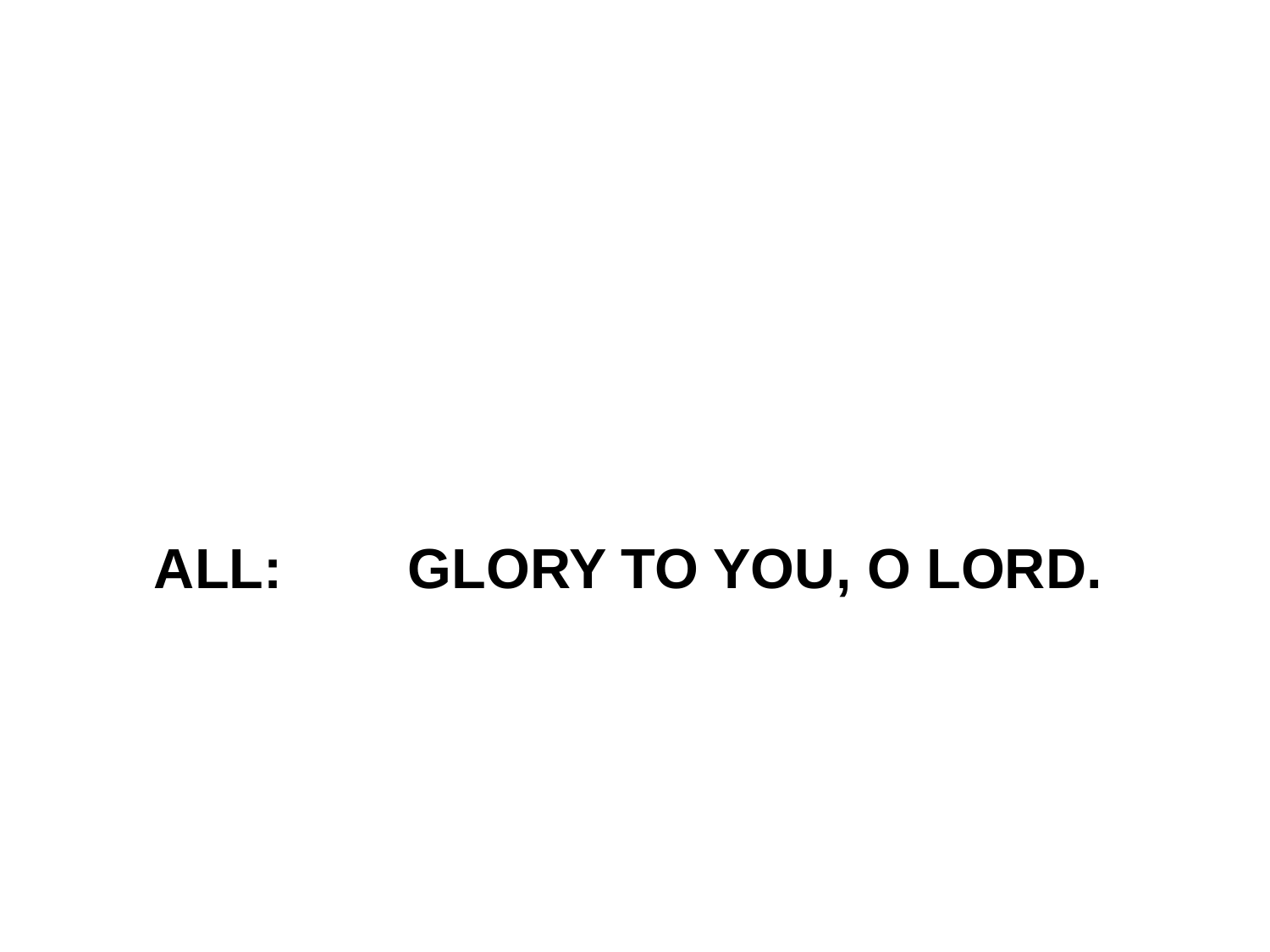

# ALL:	GLORY TO YOU, O LORD.